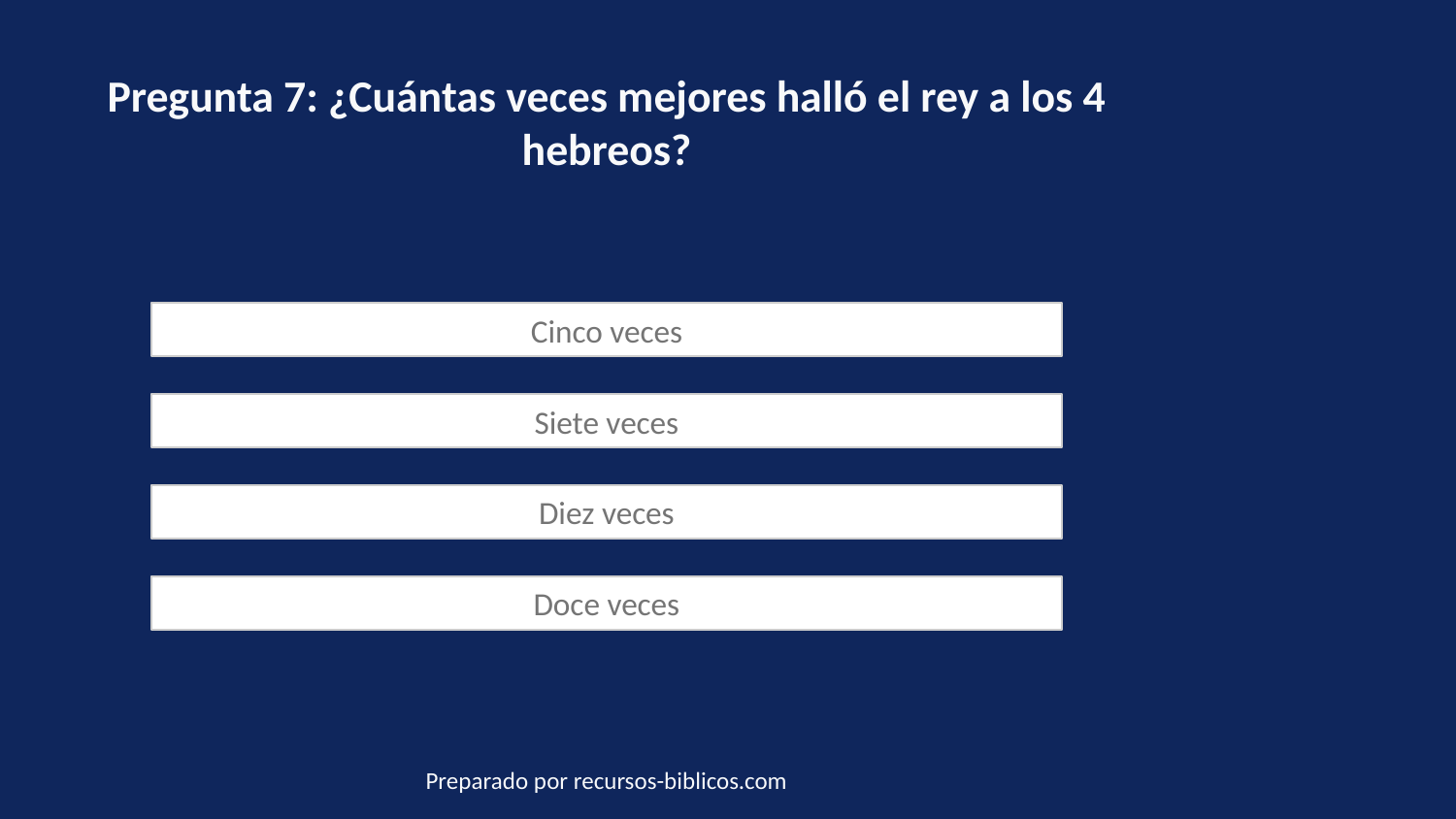

Pregunta 7: ¿Cuántas veces mejores halló el rey a los 4 hebreos?
Cinco veces
Siete veces
Diez veces
Doce veces
Preparado por recursos-biblicos.com